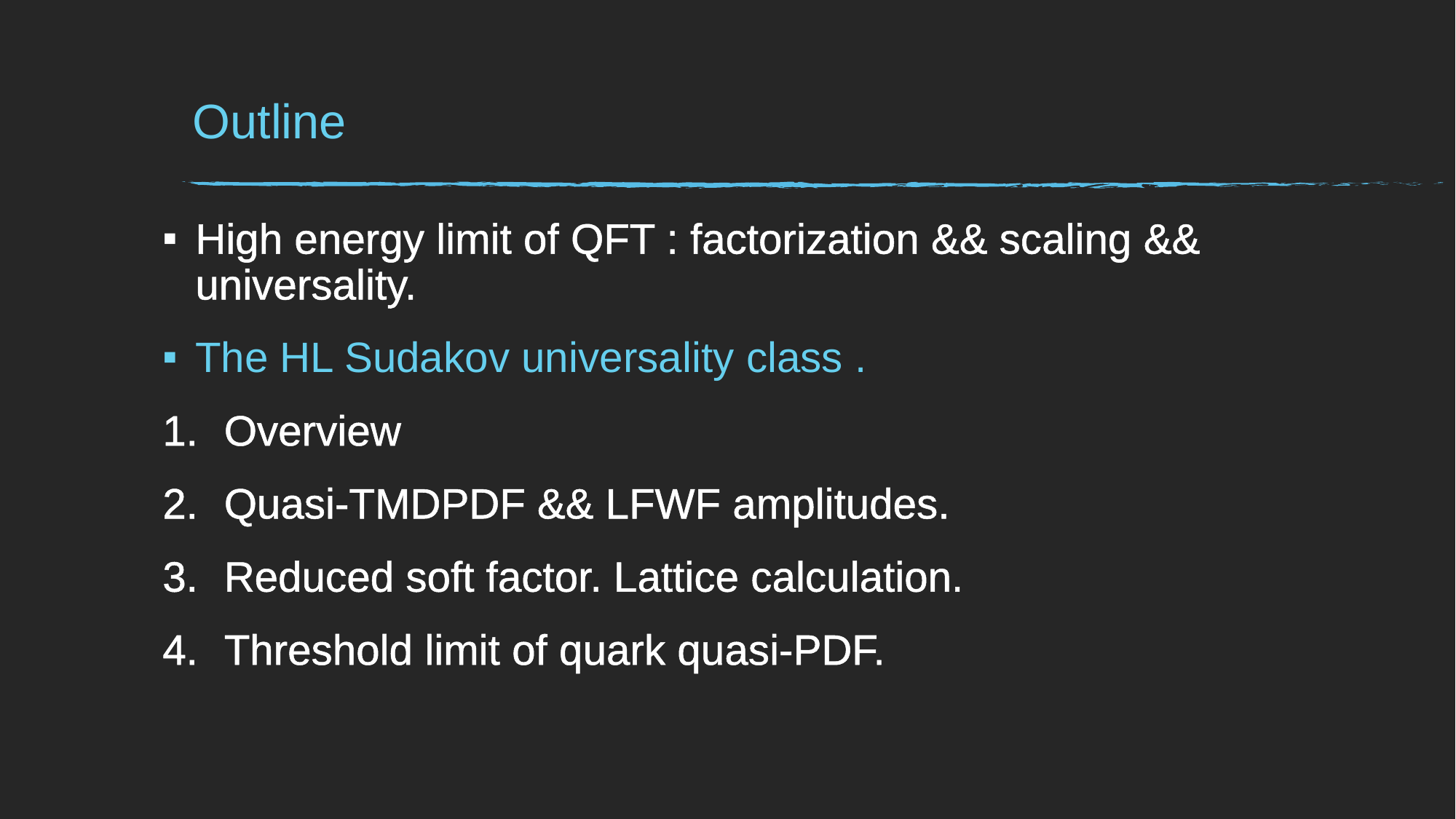

# Outline
High energy limit of QFT : factorization && scaling && universality.
The HL Sudakov universality class .
Overview
Quasi-TMDPDF && LFWF amplitudes.
Reduced soft factor. Lattice calculation.
Threshold limit of quark quasi-PDF.